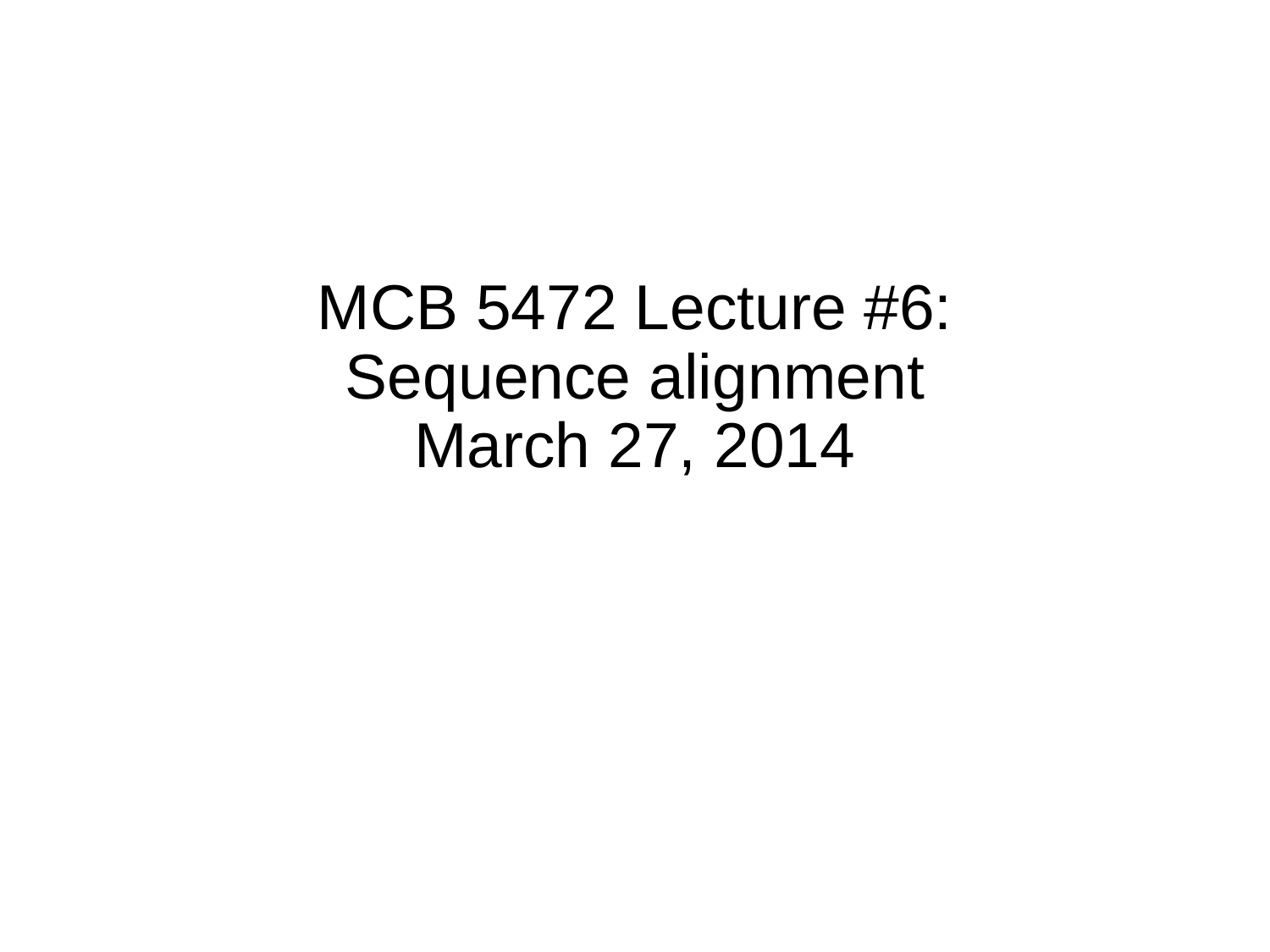

# MCB 5472 Lecture #6: Sequence alignment March 27, 2014